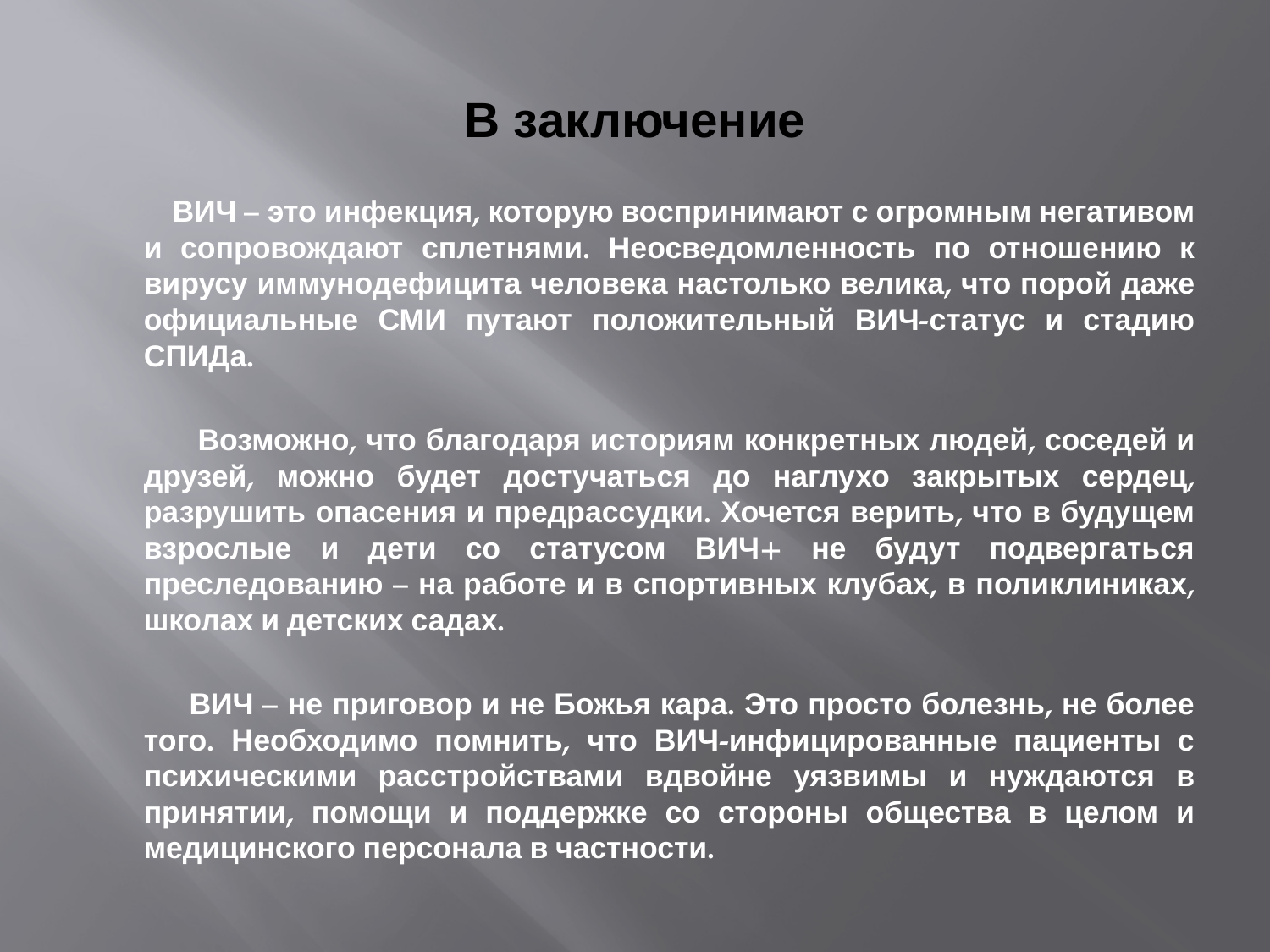

# В заключение
          ВИЧ – это инфекция, которую воспринимают с огромным негативом и сопровождают сплетнями. Неосведомленность по отношению к вирусу иммунодефицита человека настолько велика, что порой даже официальные СМИ путают положительный ВИЧ-статус и стадию СПИДа.

           Возможно, что благодаря историям конкретных людей, соседей и друзей, можно будет достучаться до наглухо закрытых сердец, разрушить опасения и предрассудки. Хочется верить, что в будущем взрослые и дети со статусом ВИЧ+ не будут подвергаться преследованию – на работе и в спортивных клубах, в поликлиниках, школах и детских садах.

          ВИЧ – не приговор и не Божья кара. Это просто болезнь, не более того. Необходимо помнить, что ВИЧ-инфицированные пациенты с психическими расстройствами вдвойне уязвимы и нуждаются в принятии, помощи и поддержке со стороны общества в целом и медицинского персонала в частности.